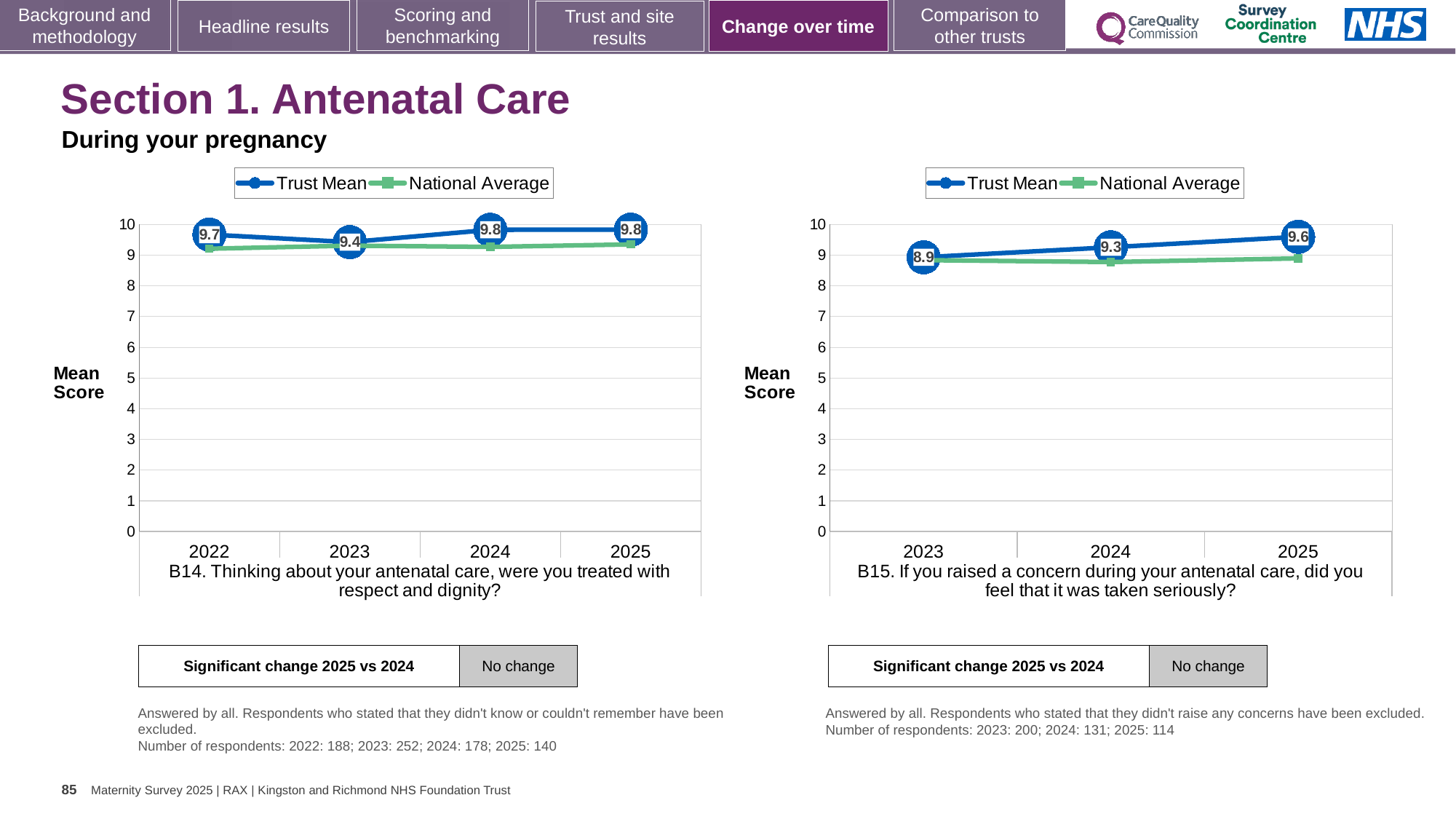

# Section 1. Antenatal Care
During your pregnancy

### Chart

| Category | Trust Mean | National Average |
|---|---|---|
| 2022 | 9.668836161999833 | 9.208439855407468 |
| 2023 | 9.423367840922877 | 9.308193534110238 |
| 2024 | 9.82460226805302 | 9.267570526063404 |
| 2025 | 9.829136998114468 | 9.349109550042328 |

### Chart

| Category | Trust Mean | National Average |
|---|---|---|
| 2023 | 8.92956228399116 | 8.836044340131746 |
| 2024 | 9.25682157101366 | 8.774350289033121 |
| 2025 | 9.596255658483715 | 8.893638264695333 |
| Significant change 2025 vs 2024 | No change |
| --- | --- |
| Significant change 2025 vs 2024 | No change |
| --- | --- |
Answered by all. Respondents who stated that they didn't know or couldn't remember have been excluded.
Number of respondents: 2022: 188; 2023: 252; 2024: 178; 2025: 140
Answered by all. Respondents who stated that they didn't raise any concerns have been excluded.
Number of respondents: 2023: 200; 2024: 131; 2025: 114
85